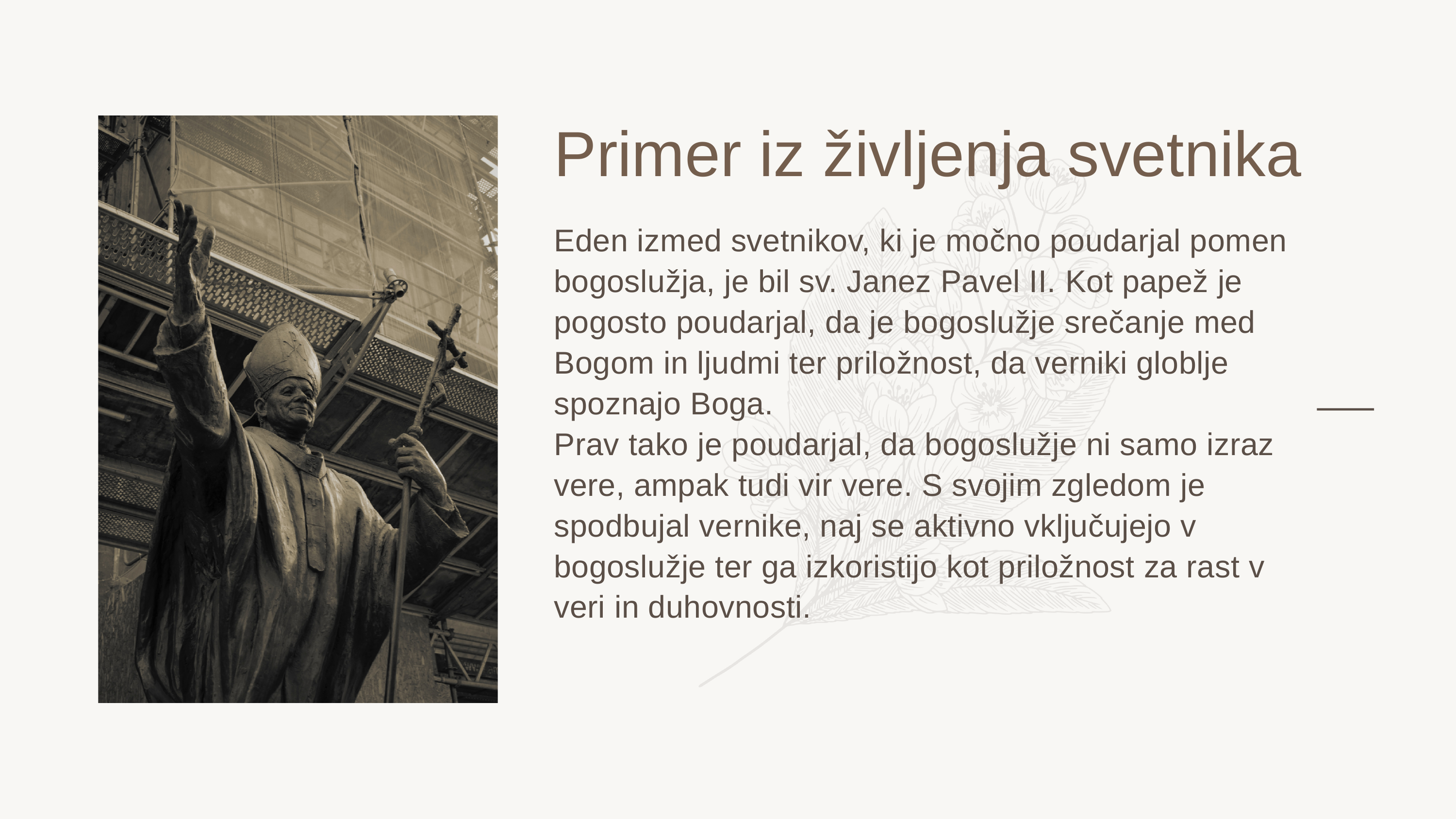

Primer iz življenja svetnika
Eden izmed svetnikov, ki je močno poudarjal pomen bogoslužja, je bil sv. Janez Pavel II. Kot papež je pogosto poudarjal, da je bogoslužje srečanje med Bogom in ljudmi ter priložnost, da verniki globlje spoznajo Boga.
Prav tako je poudarjal, da bogoslužje ni samo izraz vere, ampak tudi vir vere. S svojim zgledom je spodbujal vernike, naj se aktivno vključujejo v bogoslužje ter ga izkoristijo kot priložnost za rast v veri in duhovnosti.